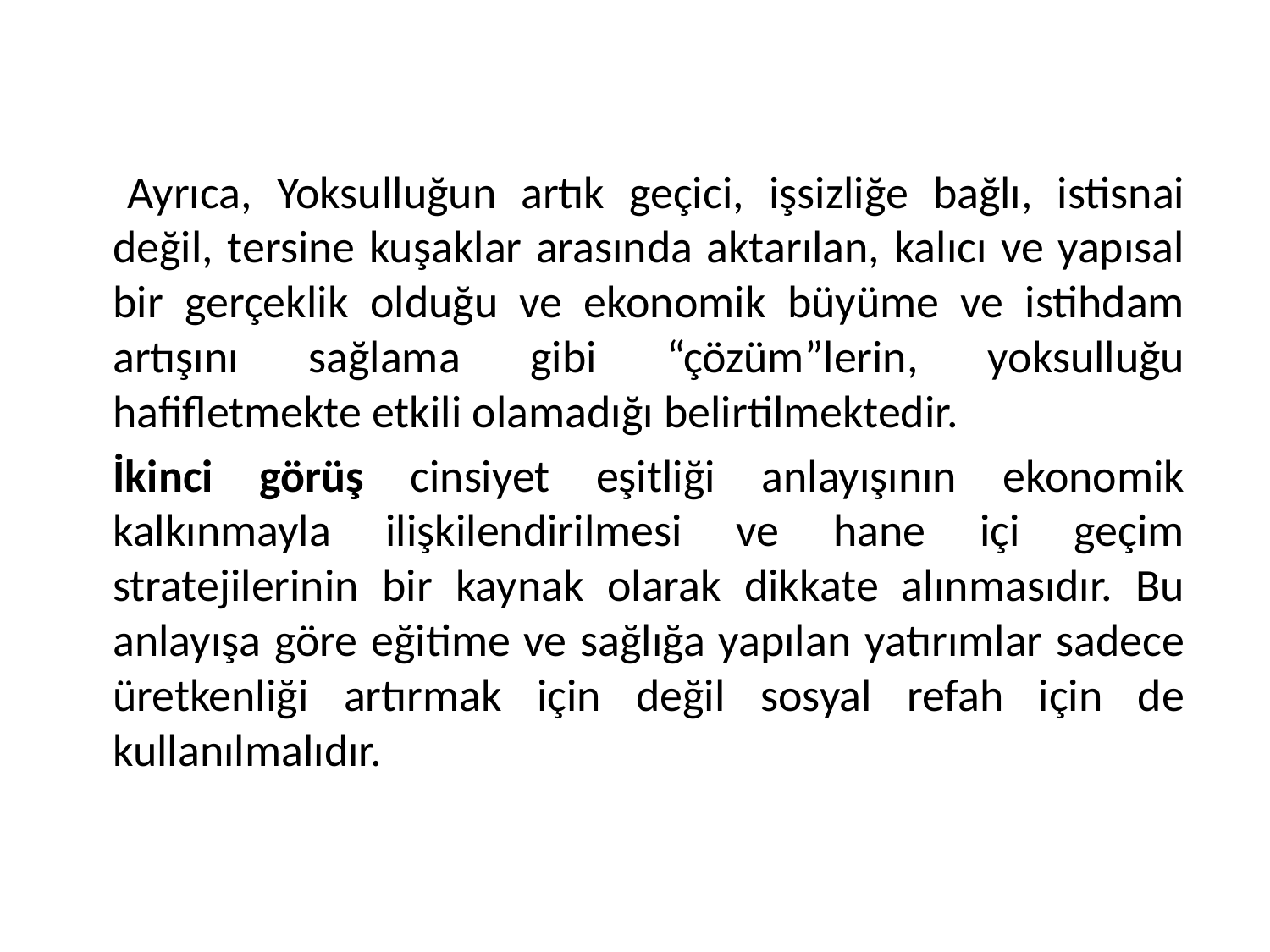

Ayrıca, Yoksulluğun artık geçici, işsizliğe bağlı, istisnai değil, tersine kuşaklar arasında aktarılan, kalıcı ve yapısal bir gerçeklik olduğu ve ekonomik büyüme ve istihdam artışını sağlama gibi “çözüm”lerin, yoksulluğu hafifletmekte etkili olamadığı belirtilmektedir.
	İkinci görüş cinsiyet eşitliği anlayışının ekonomik kalkınmayla ilişkilendirilmesi ve hane içi geçim stratejilerinin bir kaynak olarak dikkate alınmasıdır. Bu anlayışa göre eğitime ve sağlığa yapılan yatırımlar sadece üretkenliği artırmak için değil sosyal refah için de kullanılmalıdır.